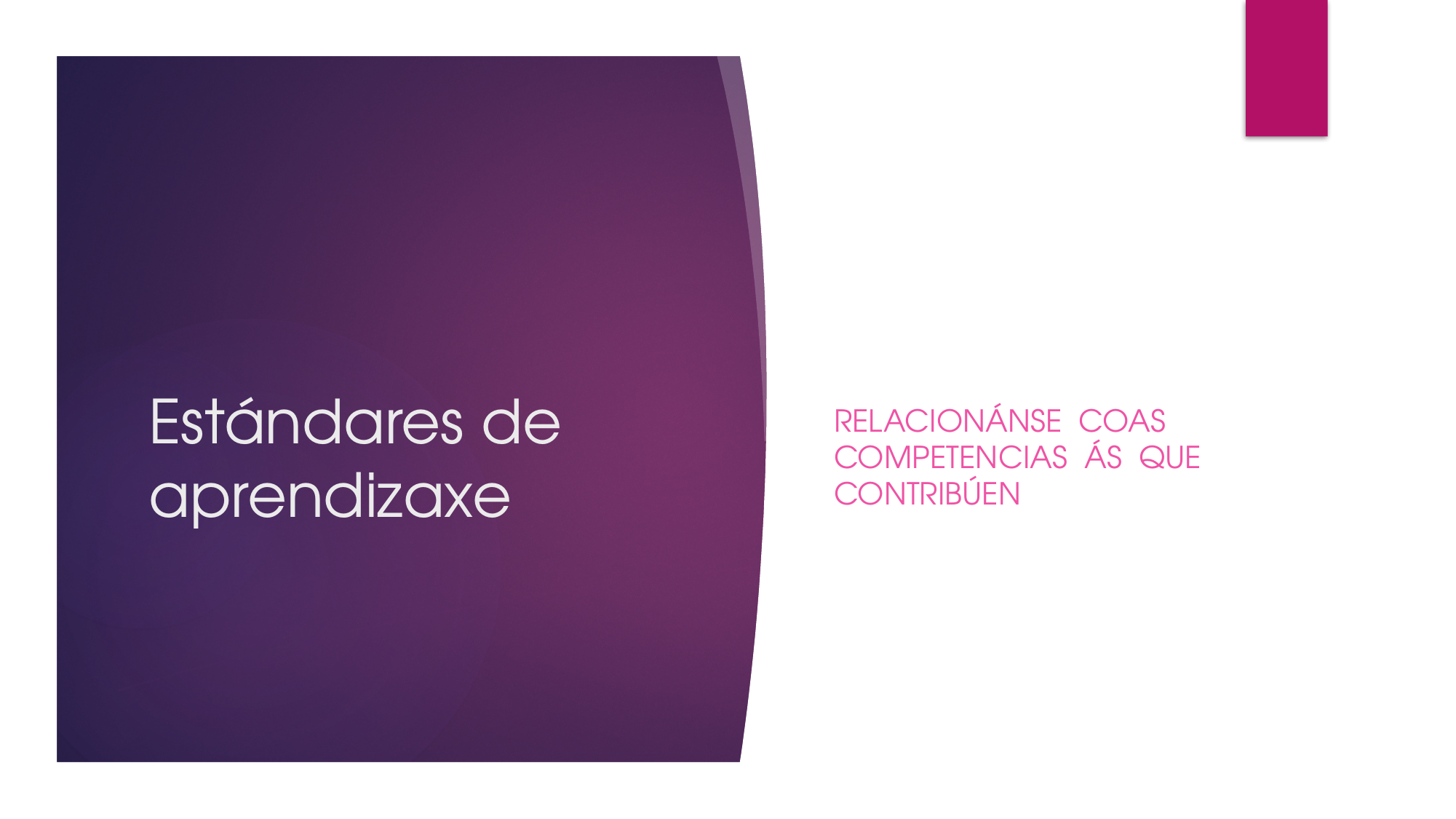

Relacionánse  cOas competencias  Ás  que contribÚen
# Estándares de aprendizaxe